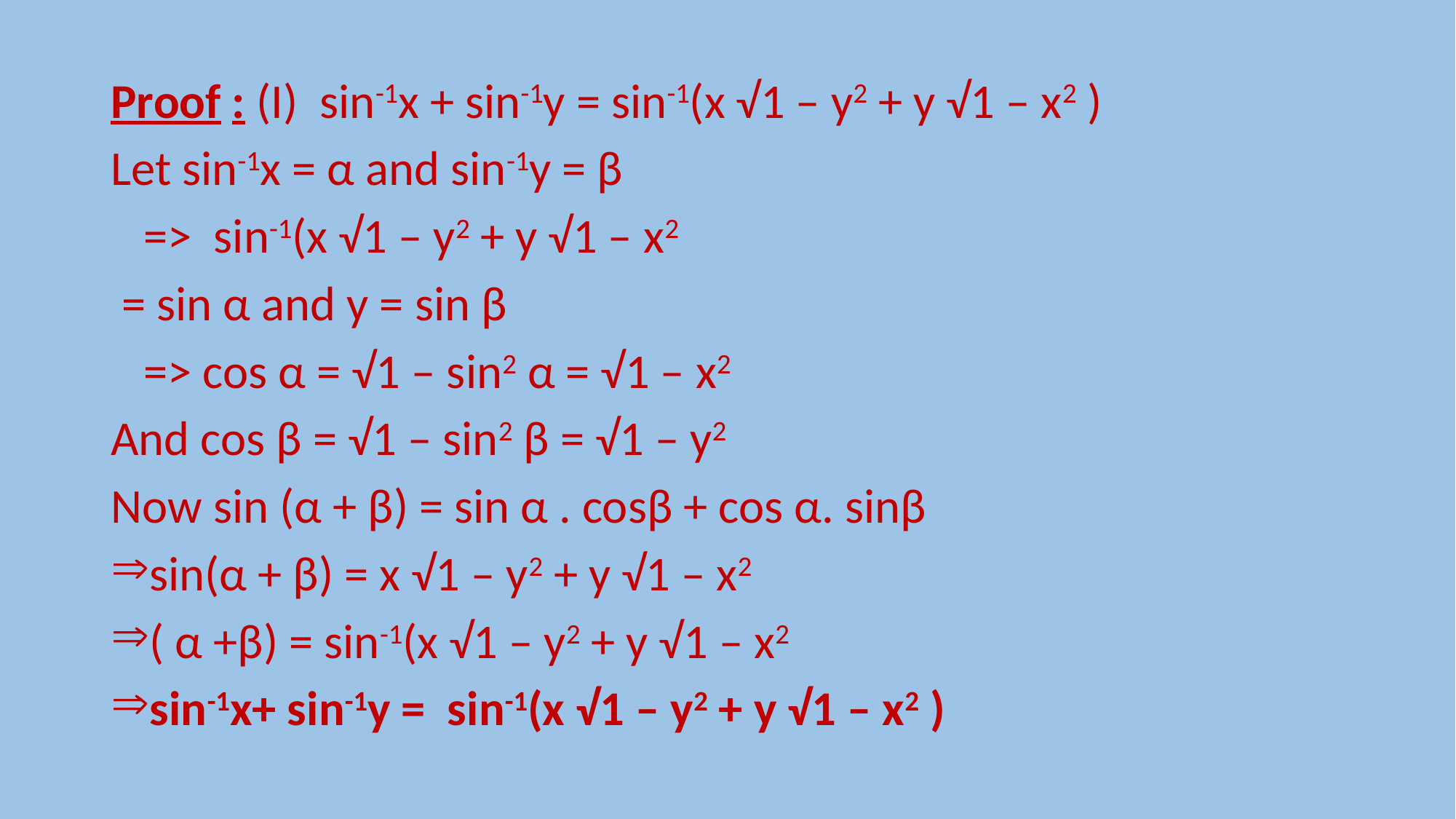

Proof : (I)  sin-1x + sin-1y = sin-1(x √1 – y2 + y √1 – x2 )
Let sin-1x = α and sin-1y = β
   =>  sin-1(x √1 – y2 + y √1 – x2
 = sin α and y = sin β
   => cos α = √1 – sin2 α = √1 – x2
And cos β = √1 – sin2 β = √1 – y2
Now sin (α + β) = sin α . cosβ + cos α. sinβ
sin(α + β) = x √1 – y2 + y √1 – x2
( α +β) = sin-1(x √1 – y2 + y √1 – x2
sin-1x+ sin-1y =  sin-1(x √1 – y2 + y √1 – x2 )